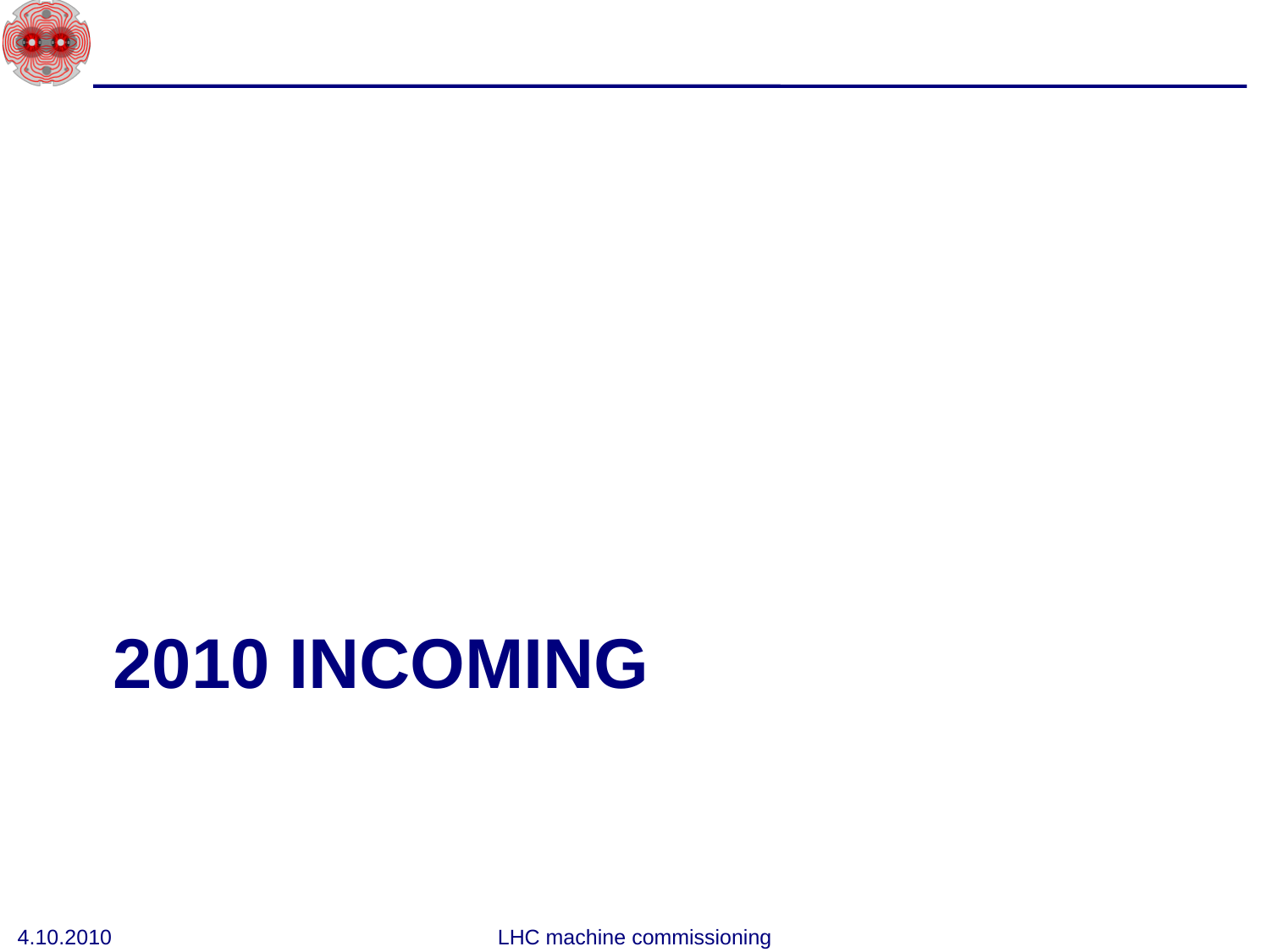

# 2010 incoming
4.10.2010
LHC machine commissioning